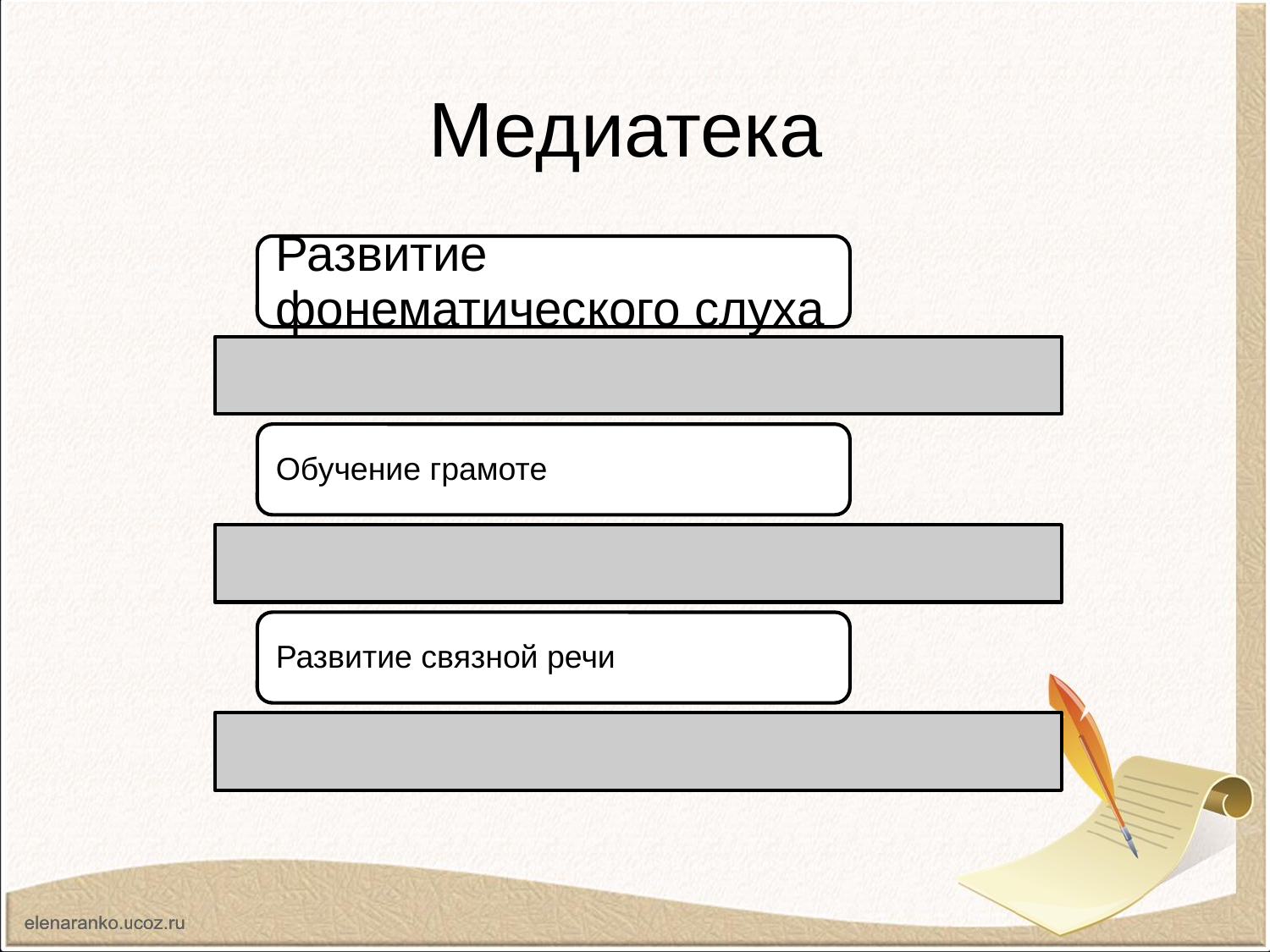

# Медиатека
Развитие фонематического слуха
Обучение грамоте
Развитие связной речи